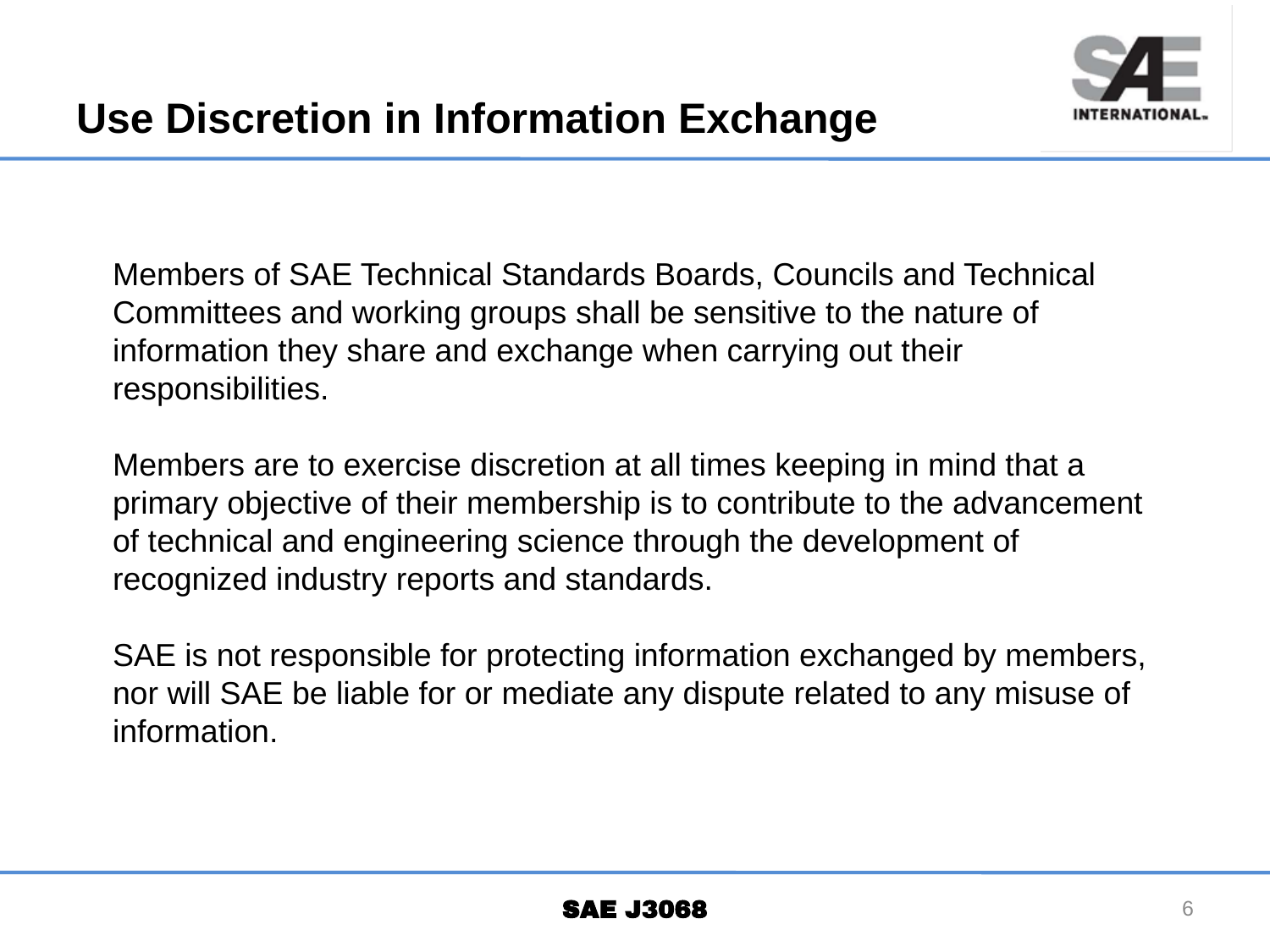

# Use Discretion in Information Exchange
Members of SAE Technical Standards Boards, Councils and Technical Committees and working groups shall be sensitive to the nature of information they share and exchange when carrying out their responsibilities.

Members are to exercise discretion at all times keeping in mind that a primary objective of their membership is to contribute to the advancement of technical and engineering science through the development of recognized industry reports and standards.

SAE is not responsible for protecting information exchanged by members, nor will SAE be liable for or mediate any dispute related to any misuse of information.

SAE J3068
6